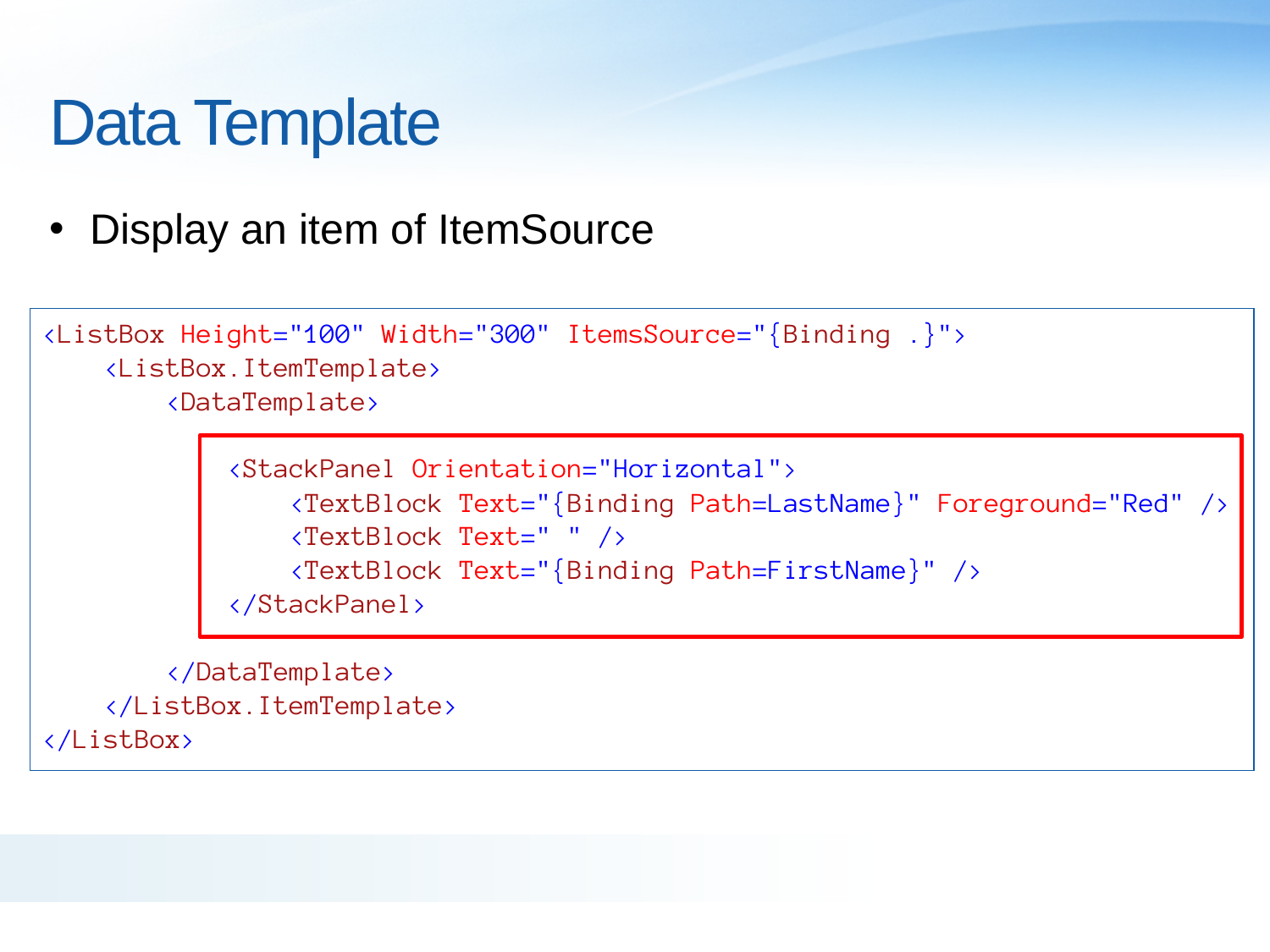

# Data Template
Display an item of ItemSource
<ListBox Height="100" Width="300" ItemsSource="{Binding .}">
    <ListBox.ItemTemplate>
        <DataTemplate>

            <StackPanel Orientation="Horizontal">
                <TextBlock Text="{Binding Path=LastName}" Foreground="Red" />
                <TextBlock Text=" " />
                <TextBlock Text="{Binding Path=FirstName}" />
            </StackPanel>

        </DataTemplate>
    </ListBox.ItemTemplate>
</ListBox>